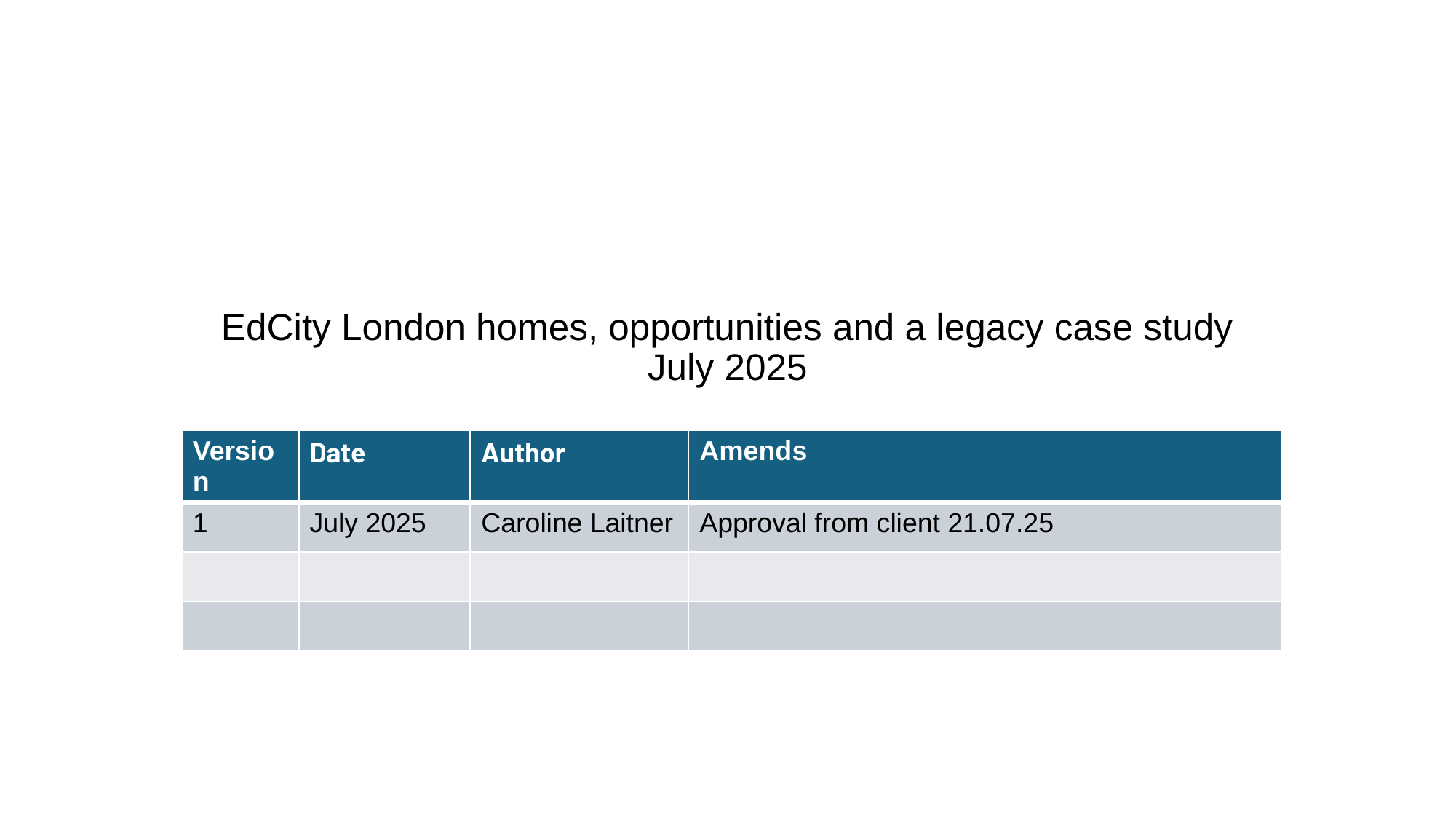

# EdCity London homes, opportunities and a legacy case study July 2025
| Version | Date | Author | Amends |
| --- | --- | --- | --- |
| 1 | July 2025 | Caroline Laitner | Approval from client 21.07.25 |
|  |  |  |  |
|  |  |  |  |